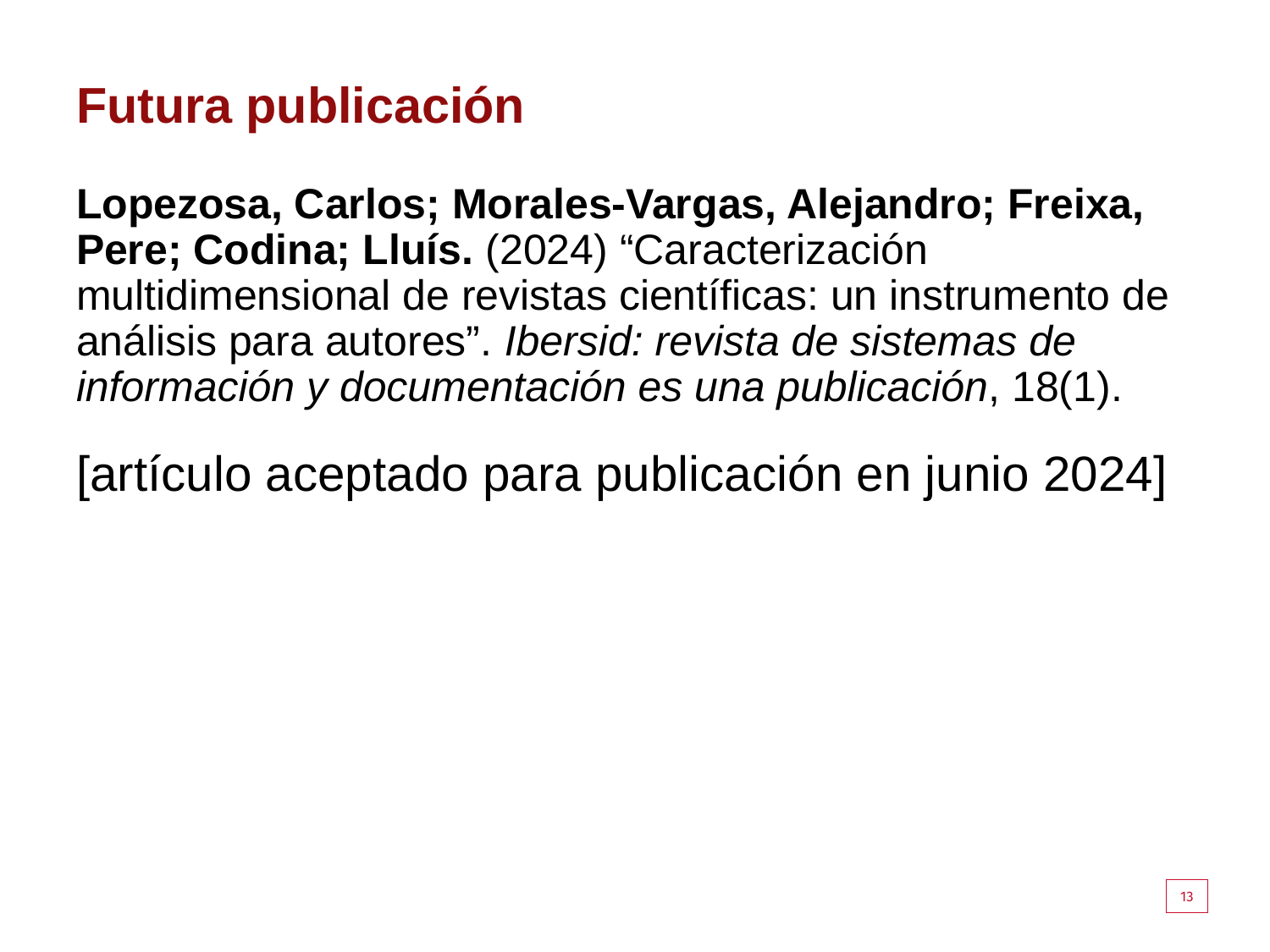

# Futura publicación
Lopezosa, Carlos; Morales-Vargas, Alejandro; Freixa, Pere; Codina; Lluís. (2024) “Caracterización multidimensional de revistas científicas: un instrumento de análisis para autores”. Ibersid: revista de sistemas de información y documentación es una publicación, 18(1).
[artículo aceptado para publicación en junio 2024]

13